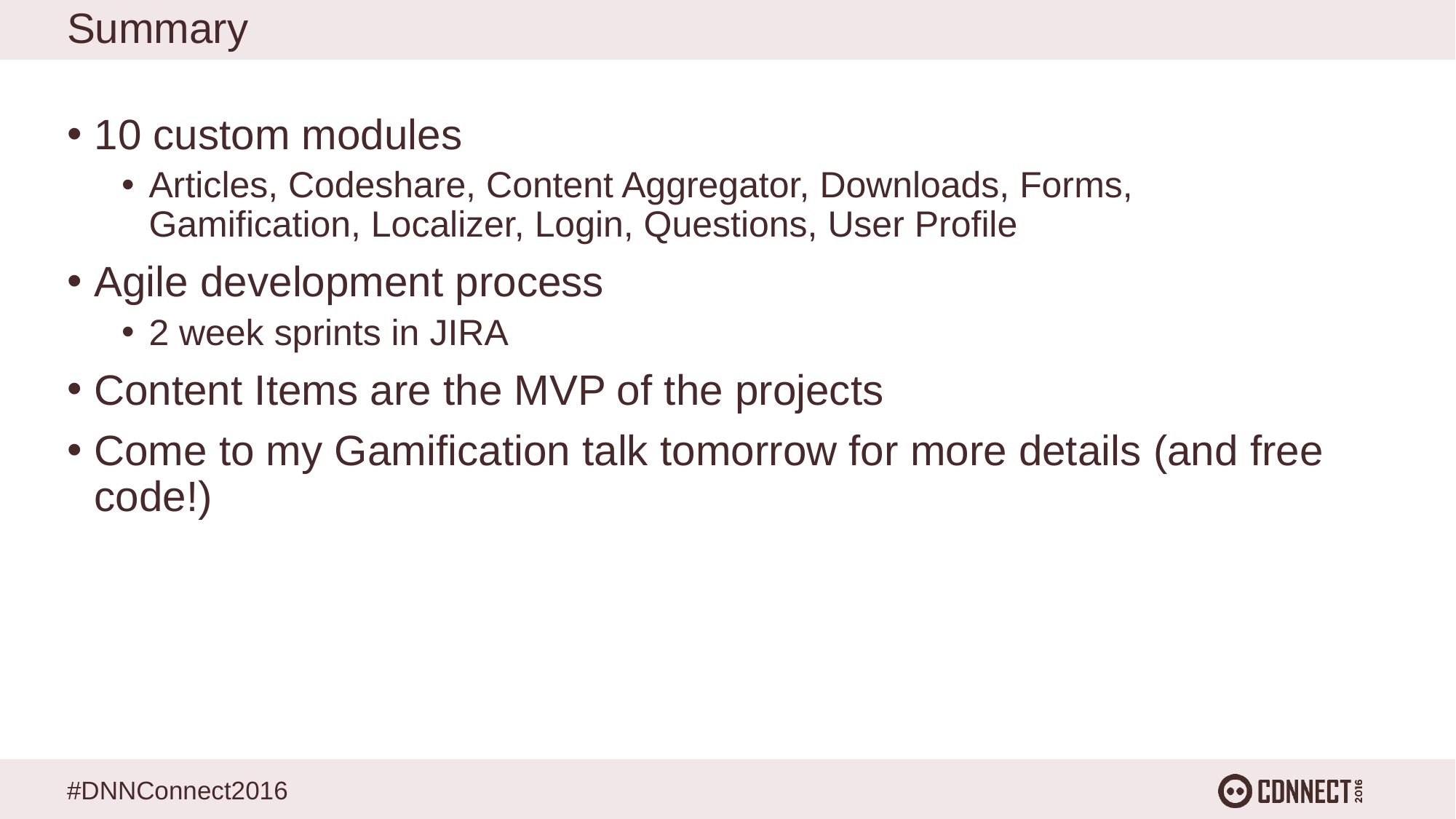

# Summary
10 custom modules
Articles, Codeshare, Content Aggregator, Downloads, Forms, Gamification, Localizer, Login, Questions, User Profile
Agile development process
2 week sprints in JIRA
Content Items are the MVP of the projects
Come to my Gamification talk tomorrow for more details (and free code!)